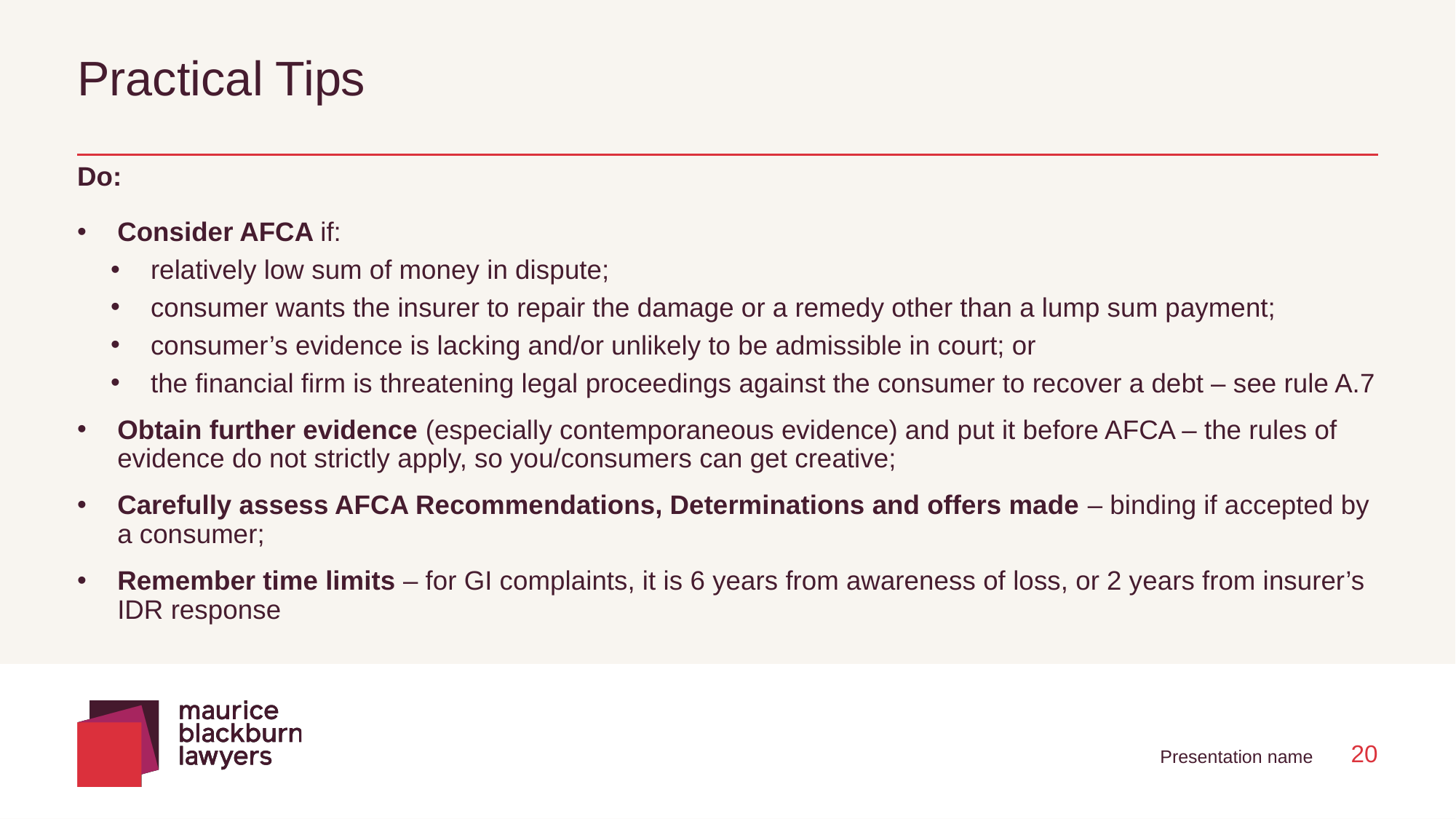

# Practical Tips
Do:
Consider AFCA if:
relatively low sum of money in dispute;
consumer wants the insurer to repair the damage or a remedy other than a lump sum payment;
consumer’s evidence is lacking and/or unlikely to be admissible in court; or
the financial firm is threatening legal proceedings against the consumer to recover a debt – see rule A.7
Obtain further evidence (especially contemporaneous evidence) and put it before AFCA – the rules of evidence do not strictly apply, so you/consumers can get creative;
Carefully assess AFCA Recommendations, Determinations and offers made – binding if accepted by a consumer;
Remember time limits – for GI complaints, it is 6 years from awareness of loss, or 2 years from insurer’s IDR response

Presentation name
20